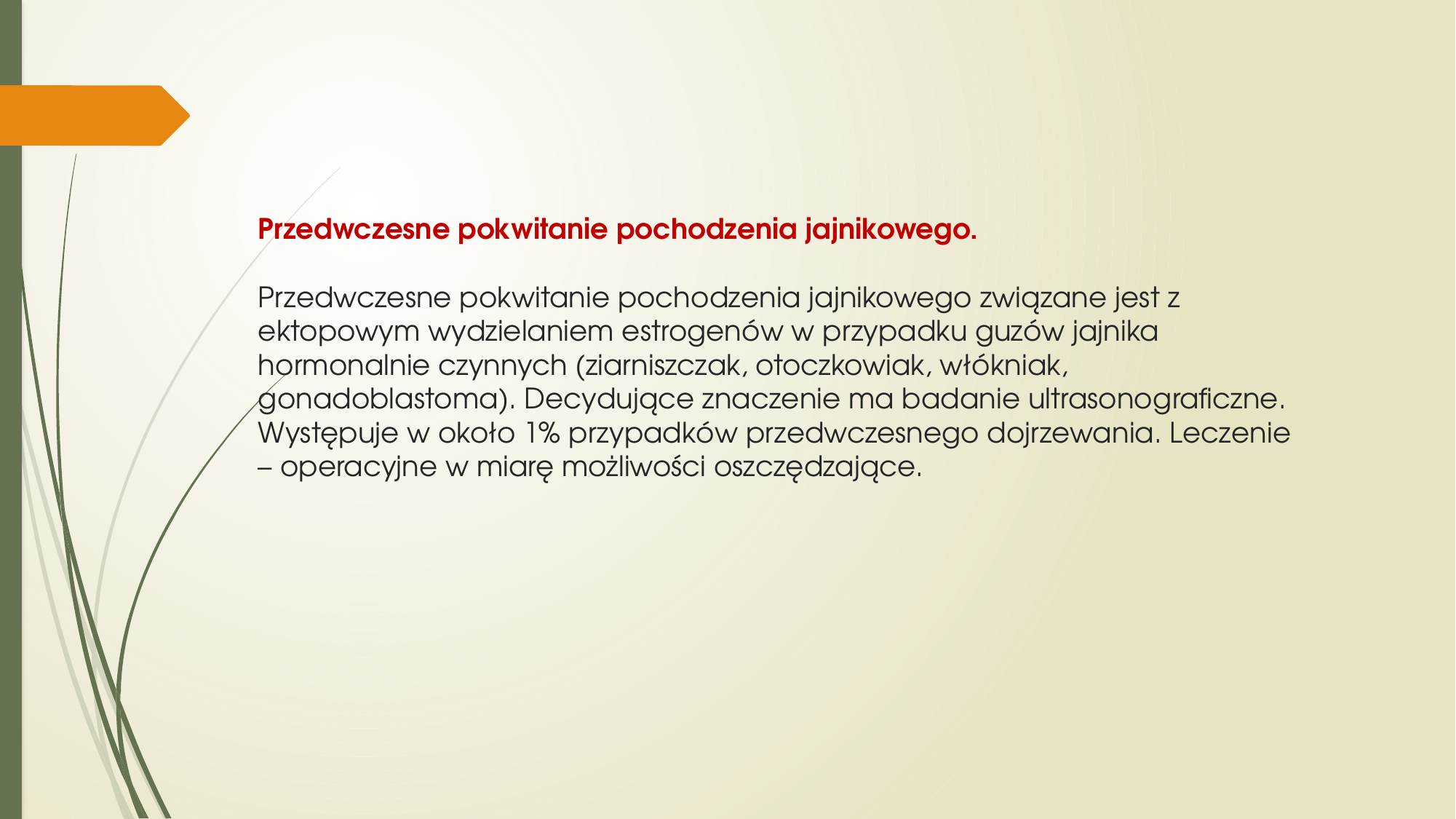

# Przedwczesne pokwitanie pochodzenia jajnikowego. Przedwczesne pokwitanie pochodzenia jajnikowego związane jest z ektopowym wydzielaniem estrogenów w przypadku guzów jajnika hormonalnie czynnych (ziarniszczak, otoczkowiak, włókniak, gonadoblastoma). Decydujące znaczenie ma badanie ultrasonograficzne. Występuje w około 1% przypadków przedwczesnego dojrzewania. Leczenie – operacyjne w miarę możliwości oszczędzające.